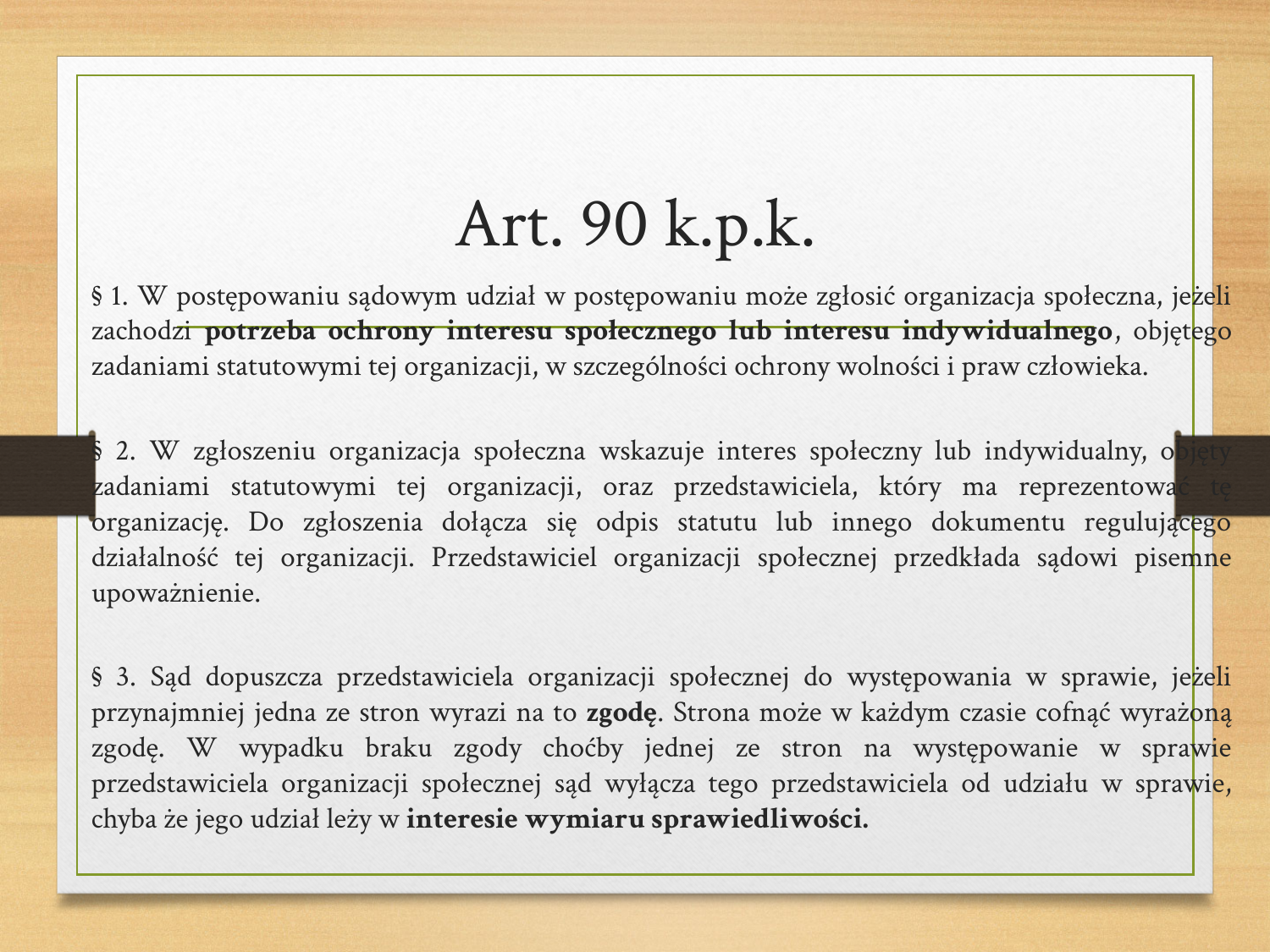

# Art. 90 k.p.k.
§ 1. W postępowaniu sądowym udział w postępowaniu może zgłosić organizacja społeczna, jeżeli zachodzi potrzeba ochrony interesu społecznego lub interesu indywidualnego, objętego zadaniami statutowymi tej organizacji, w szczególności ochrony wolności i praw człowieka.
§ 2. W zgłoszeniu organizacja społeczna wskazuje interes społeczny lub indywidualny, objęty zadaniami statutowymi tej organizacji, oraz przedstawiciela, który ma reprezentować tę organizację. Do zgłoszenia dołącza się odpis statutu lub innego dokumentu regulującego działalność tej organizacji. Przedstawiciel organizacji społecznej przedkłada sądowi pisemne upoważnienie.
§ 3. Sąd dopuszcza przedstawiciela organizacji społecznej do występowania w sprawie, jeżeli przynajmniej jedna ze stron wyrazi na to zgodę. Strona może w każdym czasie cofnąć wyrażoną zgodę. W wypadku braku zgody choćby jednej ze stron na występowanie w sprawie przedstawiciela organizacji społecznej sąd wyłącza tego przedstawiciela od udziału w sprawie, chyba że jego udział leży w interesie wymiaru sprawiedliwości.